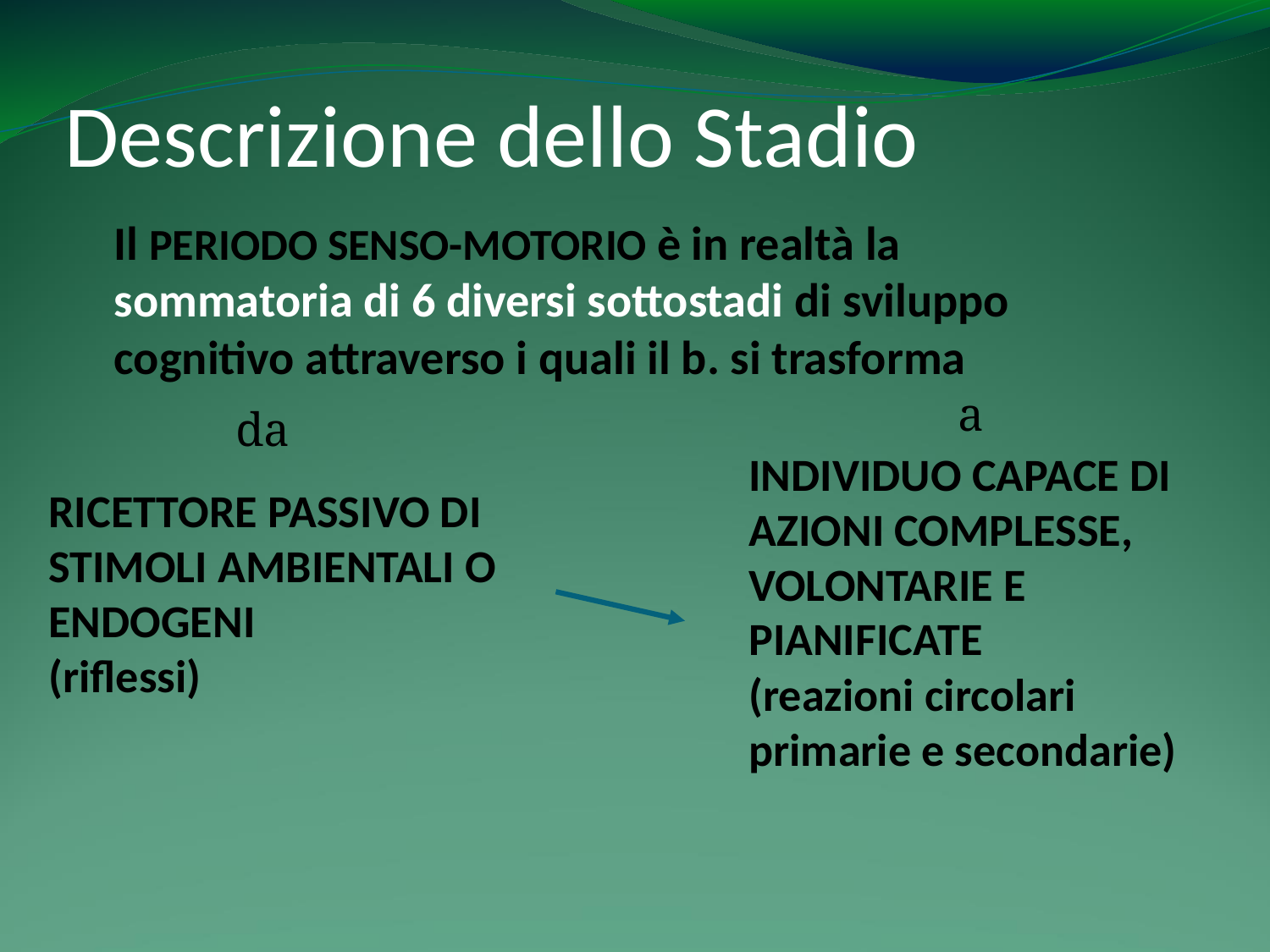

# Descrizione dello Stadio
Il PERIODO SENSO-MOTORIO è in realtà la sommatoria di 6 diversi sottostadi di sviluppo cognitivo attraverso i quali il b. si trasforma

a
da
INDIVIDUO CAPACE DI AZIONI COMPLESSE, VOLONTARIE E PIANIFICATE
(reazioni circolari primarie e secondarie)
RICETTORE PASSIVO DI STIMOLI AMBIENTALI O ENDOGENI
(riflessi)